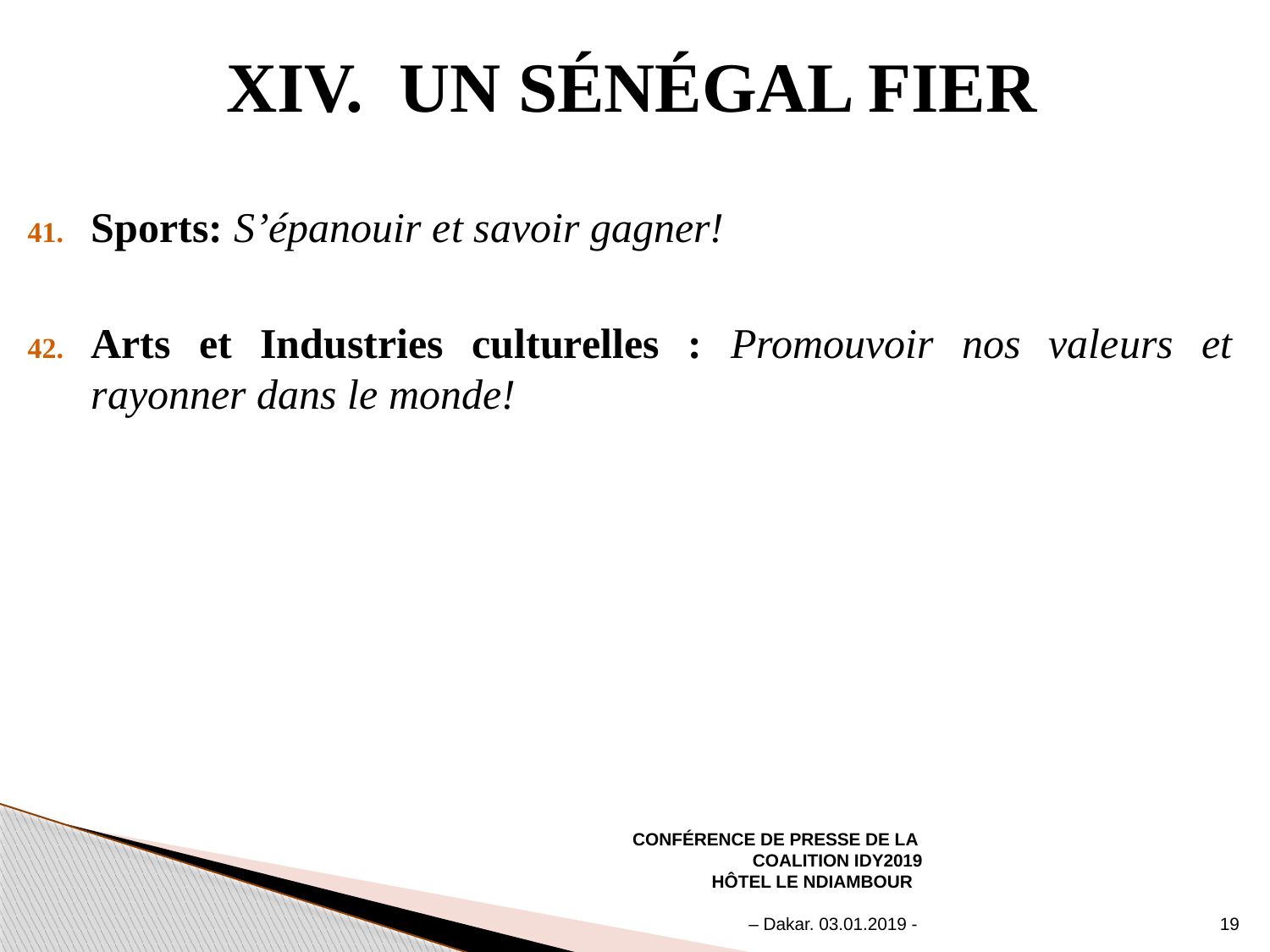

# UN SÉNÉGAL FIER

Sports: S’épanouir et savoir gagner!

Arts et Industries culturelles : Promouvoir nos valeurs et rayonner dans le monde!
CONFÉRENCE DE PRESSE DE LA
COALITION IDY2019
Hôtel le ndiambour
– Dakar. 03.01.2019 -
19